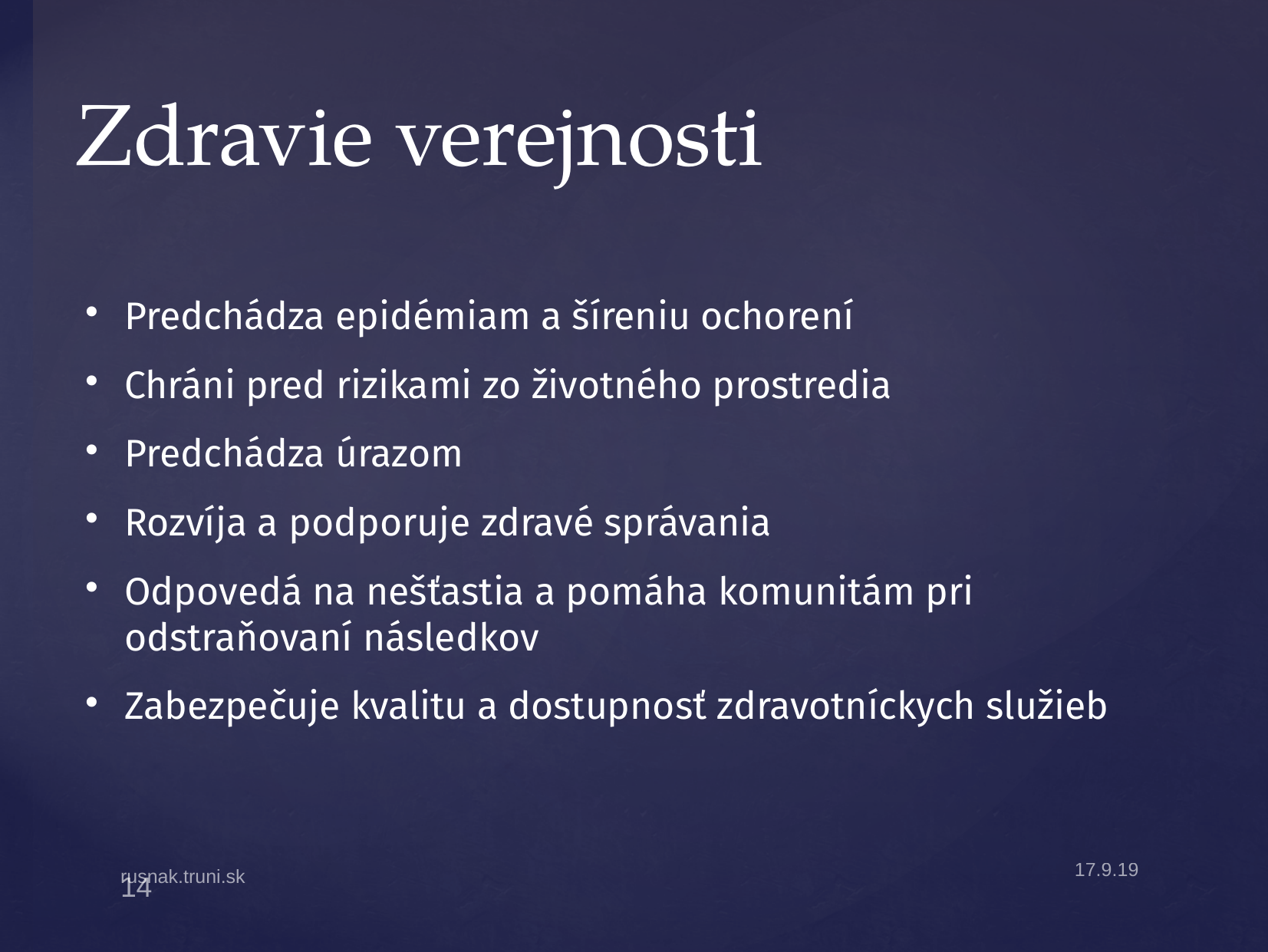

Zdravie verejnosti
Predchádza epidémiam a šíreniu ochorení
Chráni pred rizikami zo životného prostredia
Predchádza úrazom
Rozvíja a podporuje zdravé správania
Odpovedá na nešťastia a pomáha komunitám pri odstraňovaní následkov
Zabezpečuje kvalitu a dostupnosť zdravotníckych služieb

14
17.9.19
rusnak.truni.sk